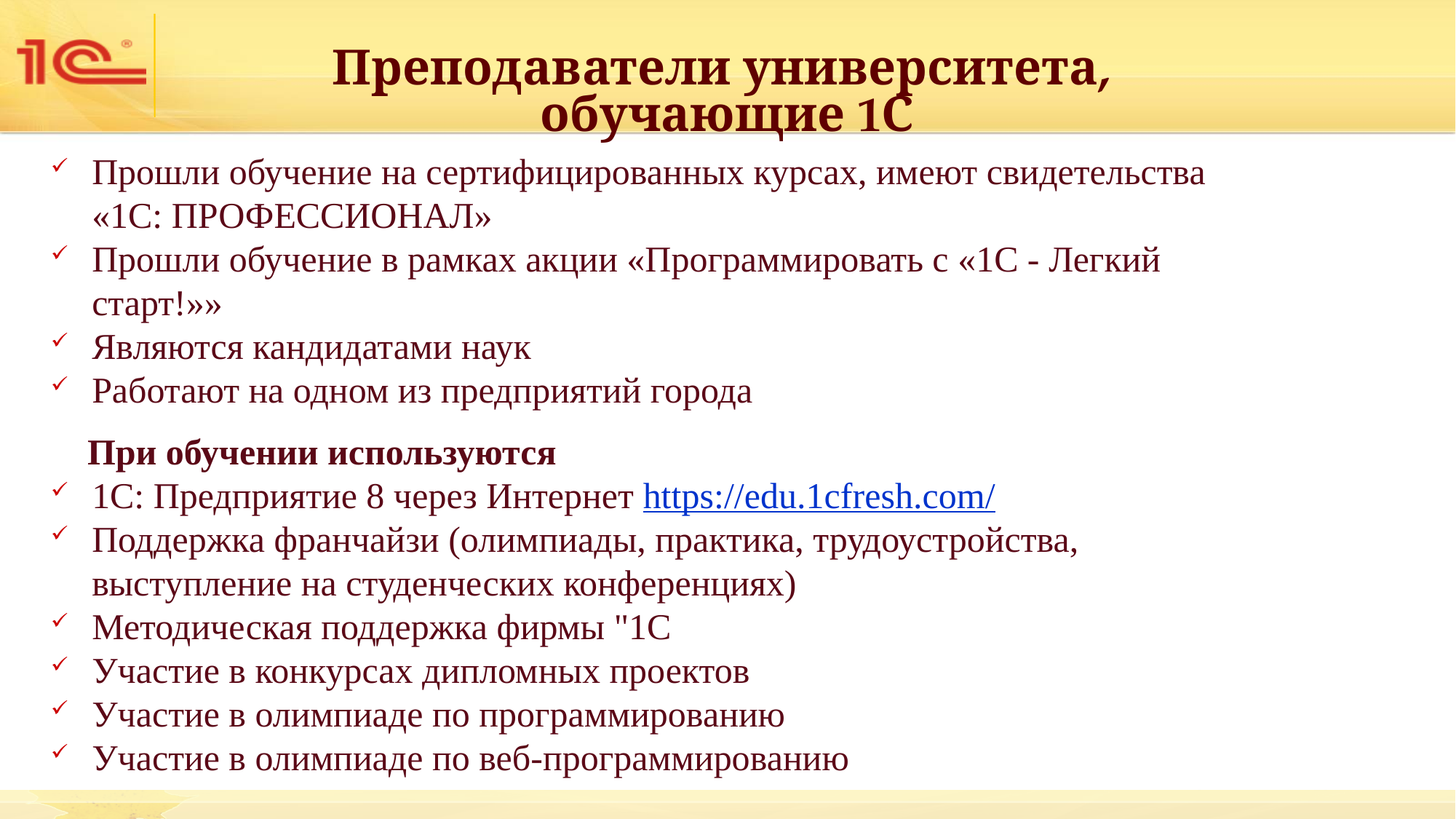

Преподаватели университета,

обучающие 1С

Прошли обучение на сертифицированных курсах, имеют свидетельства «1С: ПРОФЕССИОНАЛ»
Прошли обучение в рамках акции «Программировать с «1С - Легкий старт!»»
Являются кандидатами наук
Работают на одном из предприятий города
    При обучении используются
1С: Предприятие 8 через Интернет https://edu.1cfresh.com/
Поддержка франчайзи (олимпиады, практика, трудоустройства, выступление на студенческих конференциях)
Методическая поддержка фирмы "1С
Участие в конкурсах дипломных проектов
Участие в олимпиаде по программированию
Участие в олимпиаде по веб-программированию